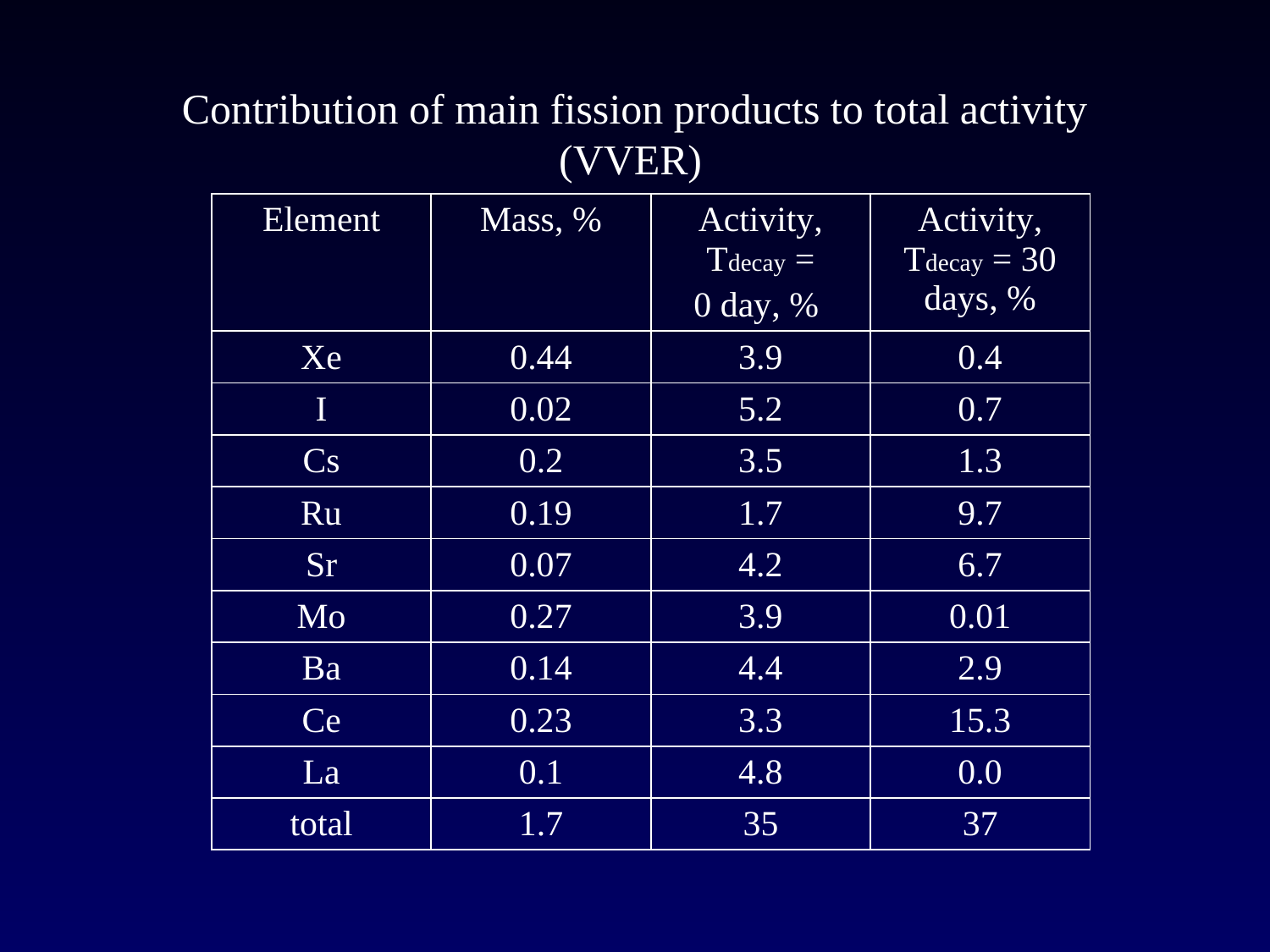

# Contribution of main fission products to total activity (VVER)
| Element | Mass, % | Activity, Тdecay = 0 day, % | Activity, Тdecay = 30 days, % |
| --- | --- | --- | --- |
| Xe | 0.44 | 3.9 | 0.4 |
| I | 0.02 | 5.2 | 0.7 |
| Cs | 0.2 | 3.5 | 1.3 |
| Ru | 0.19 | 1.7 | 9.7 |
| Sr | 0.07 | 4.2 | 6.7 |
| Mo | 0.27 | 3.9 | 0.01 |
| Ba | 0.14 | 4.4 | 2.9 |
| Ce | 0.23 | 3.3 | 15.3 |
| La | 0.1 | 4.8 | 0.0 |
| total | 1.7 | 35 | 37 |